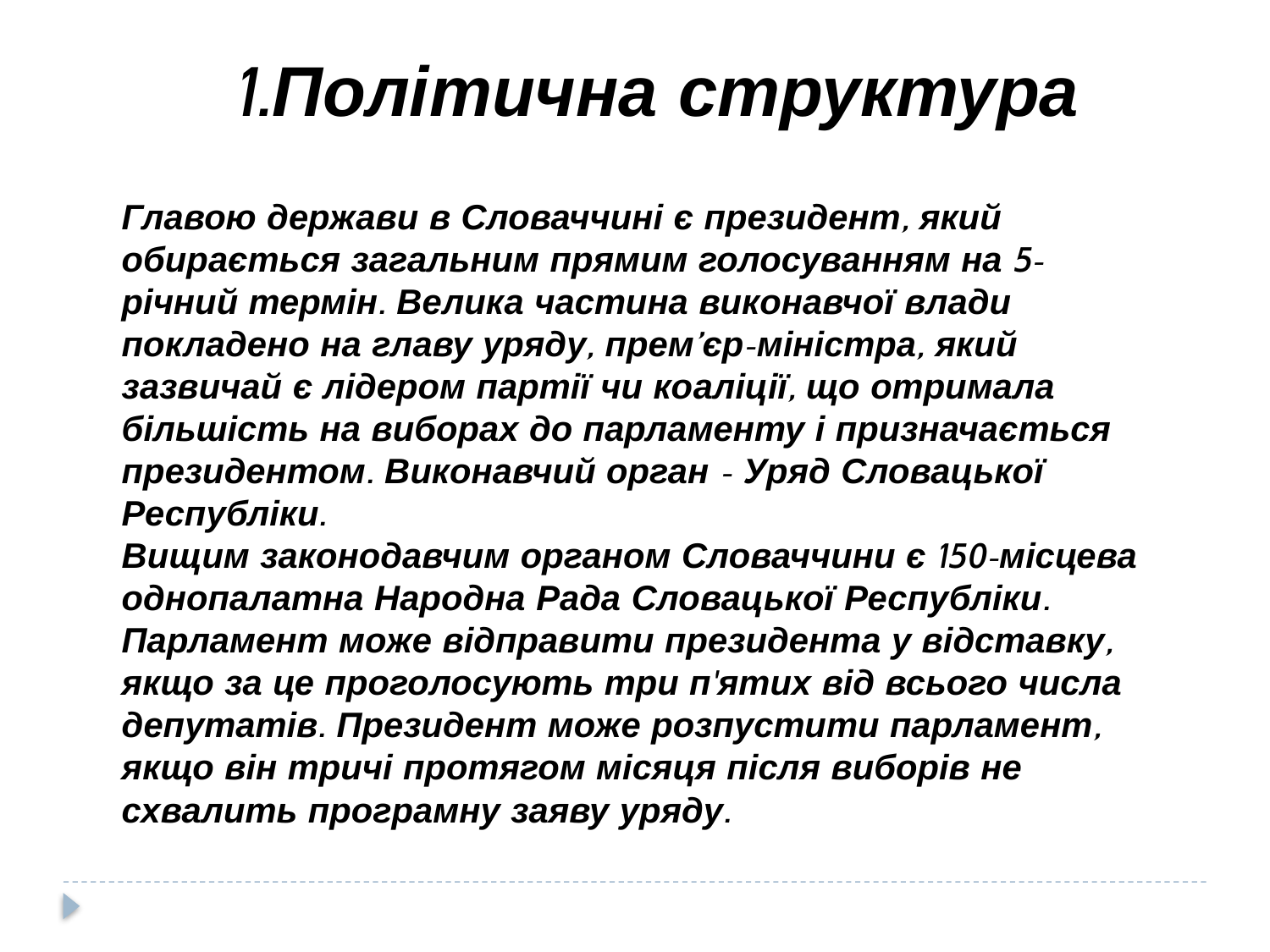

1.Політична структура
Главою держави в Словаччині є президент, який обирається загальним прямим голосуванням на 5-річний термін. Велика частина виконавчої влади покладено на главу уряду, прем’єр-міністра, який зазвичай є лідером партії чи коаліції, що отримала більшість на виборах до парламенту і призначається президентом. Виконавчий орган - Уряд Словацької Республіки.
Вищим законодавчим органом Словаччини є 150-місцева однопалатна Народна Рада Словацької Республіки.
Парламент може відправити президента у відставку, якщо за це проголосують три п'ятих від всього числа депутатів. Президент може розпустити парламент, якщо він тричі протягом місяця після виборів не схвалить програмну заяву уряду.